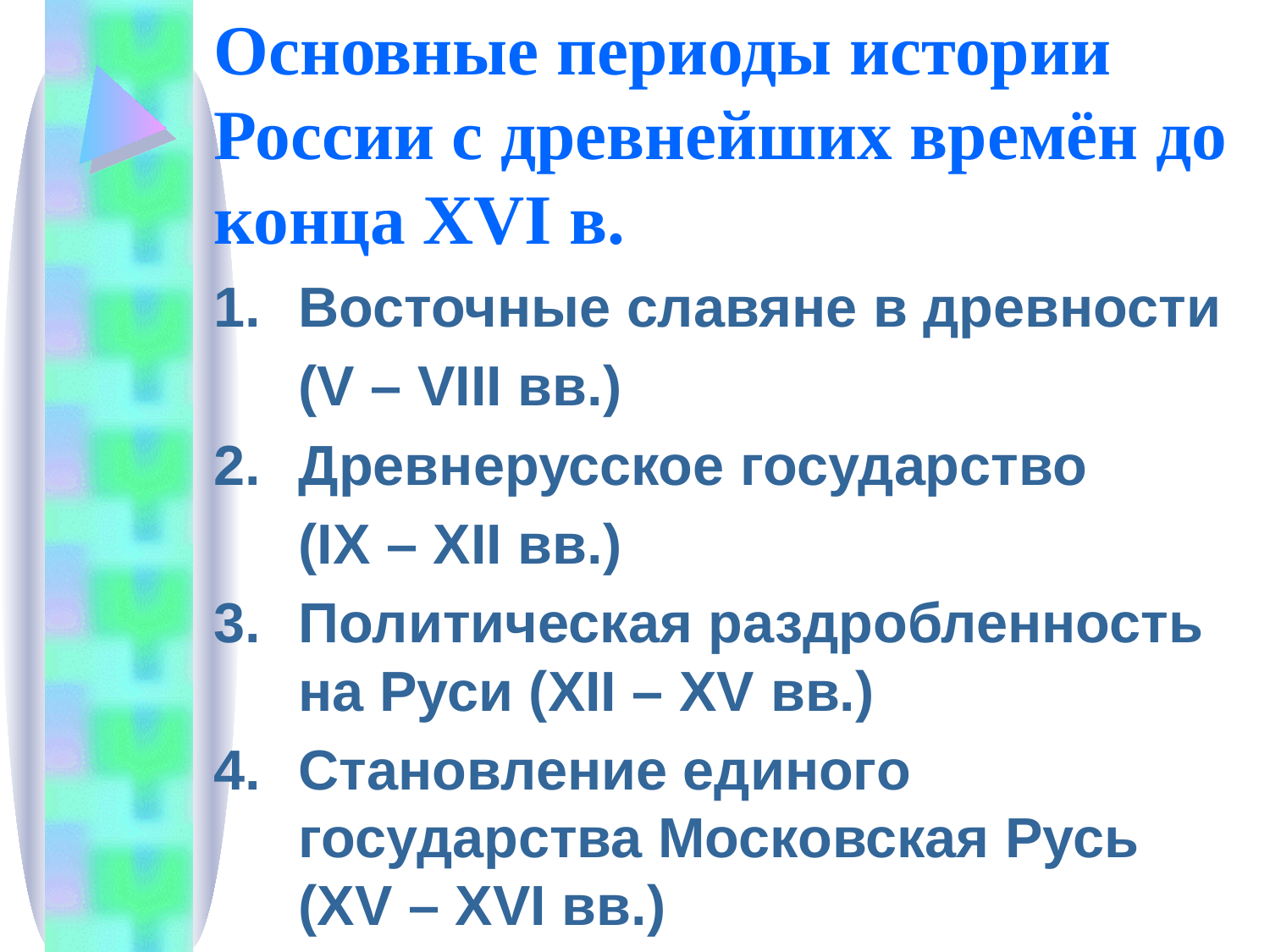

# Основные периоды истории России с древнейших времён до конца XVI в.
1.	Восточные славяне в древности
	(V – VIII вв.)
2.	Древнерусское государство
	(IX – XII вв.)
3.	Политическая раздробленность на Руси (XII – XV вв.)
4.	Становление единого государства Московская Русь (XV – XVI вв.)